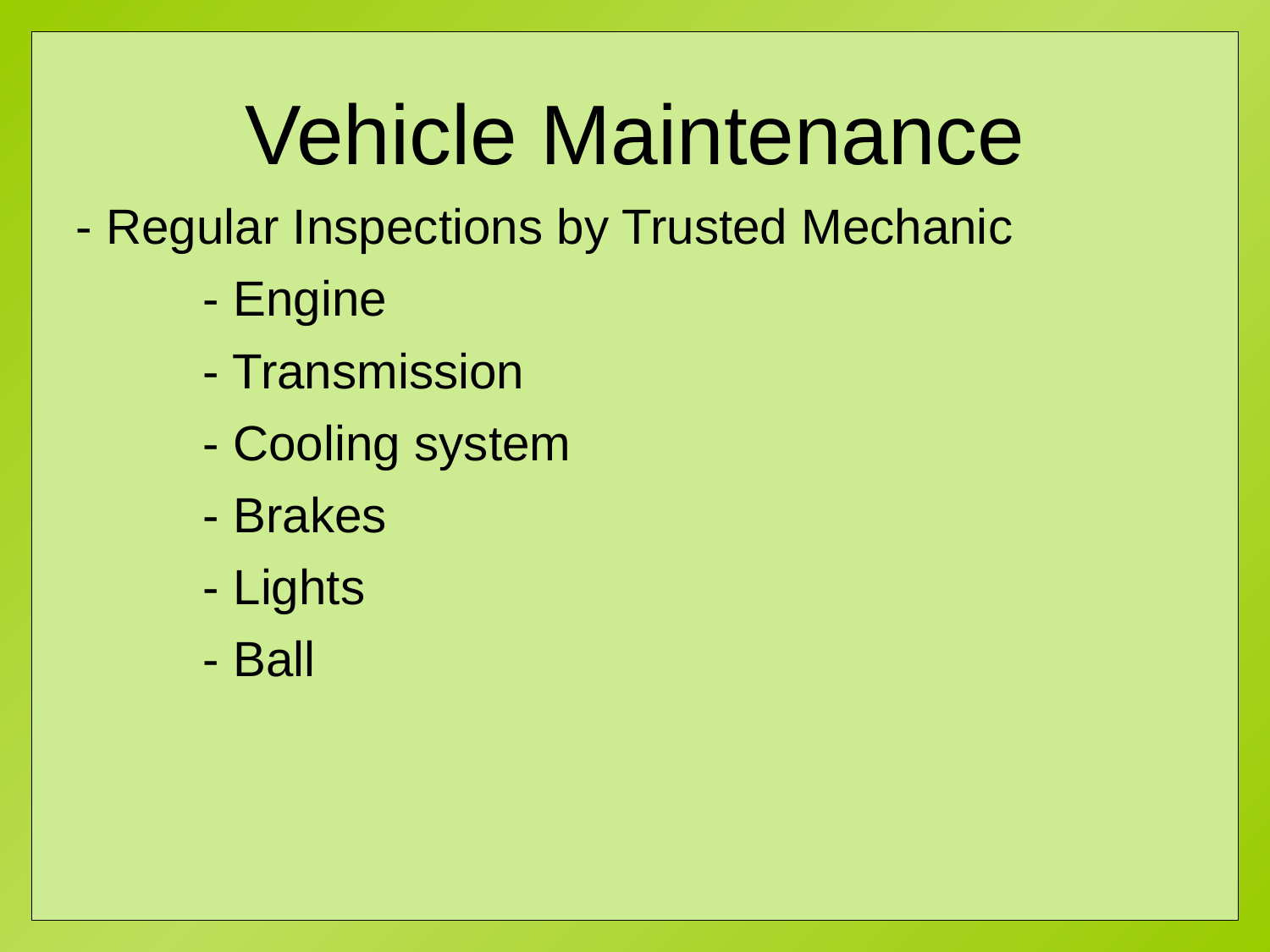

Vehicle Maintenance
- Regular Inspections by Trusted Mechanic
	- Engine
	- Transmission
	- Cooling system
	- Brakes
	- Lights
	- Ball